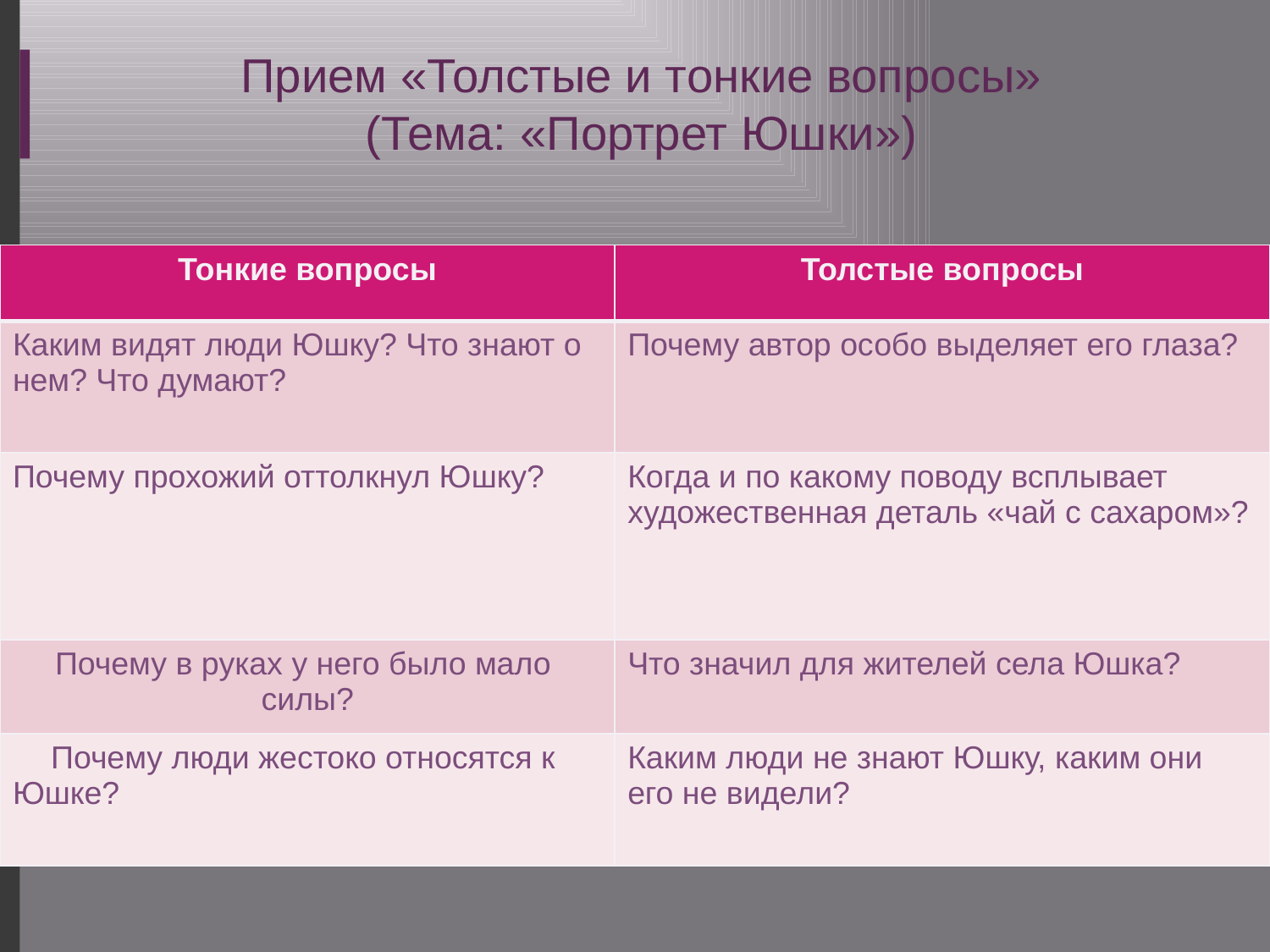

# Прием «Толстые и тонкие вопросы» (Тема: «Портрет Юшки»)
| Тонкие вопросы | Толстые вопросы |
| --- | --- |
| Каким видят люди Юшку? Что знают о нем? Что думают? | Почему автор особо выделяет его глаза? |
| Почему прохожий оттолкнул Юшку? | Когда и по какому поводу всплывает художественная деталь «чай с сахаром»? |
| Почему в руках у него было мало силы? | Что значил для жителей села Юшка? |
| Почему люди жестоко относятся к Юшке? | Каким люди не знают Юшку, каким они его не видели? |